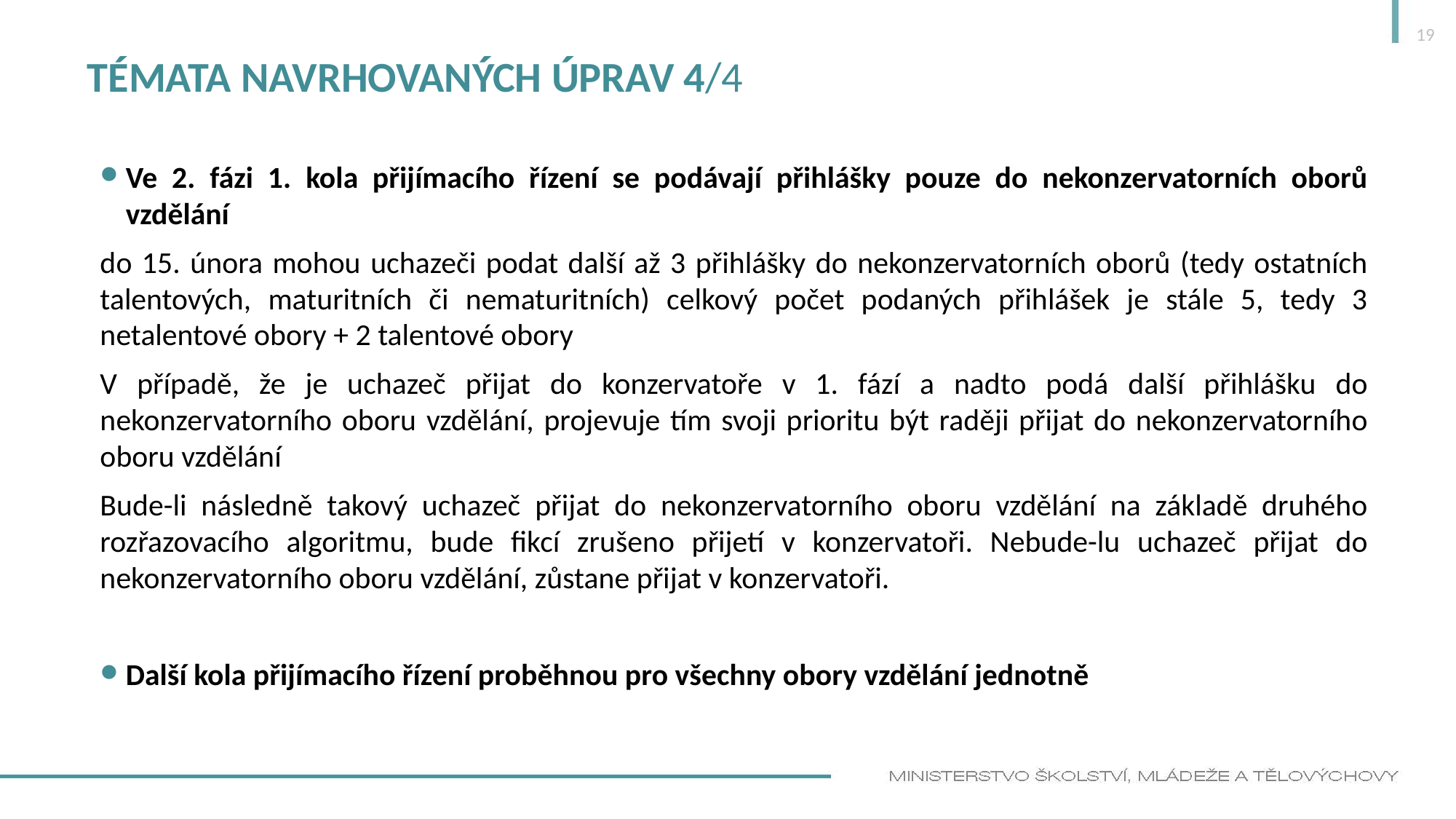

19
# Témata navrhovaných úprav 4/4
Ve 2. fázi 1. kola přijímacího řízení se podávají přihlášky pouze do nekonzervatorních oborů vzdělání
do 15. února mohou uchazeči podat další až 3 přihlášky do nekonzervatorních oborů (tedy ostatních talentových, maturitních či nematuritních) celkový počet podaných přihlášek je stále 5, tedy 3 netalentové obory + 2 talentové obory
V případě, že je uchazeč přijat do konzervatoře v 1. fází a nadto podá další přihlášku do nekonzervatorního oboru vzdělání, projevuje tím svoji prioritu být raději přijat do nekonzervatorního oboru vzdělání
Bude-li následně takový uchazeč přijat do nekonzervatorního oboru vzdělání na základě druhého rozřazovacího algoritmu, bude fikcí zrušeno přijetí v konzervatoři. Nebude-lu uchazeč přijat do nekonzervatorního oboru vzdělání, zůstane přijat v konzervatoři.

Další kola přijímacího řízení proběhnou pro všechny obory vzdělání jednotně